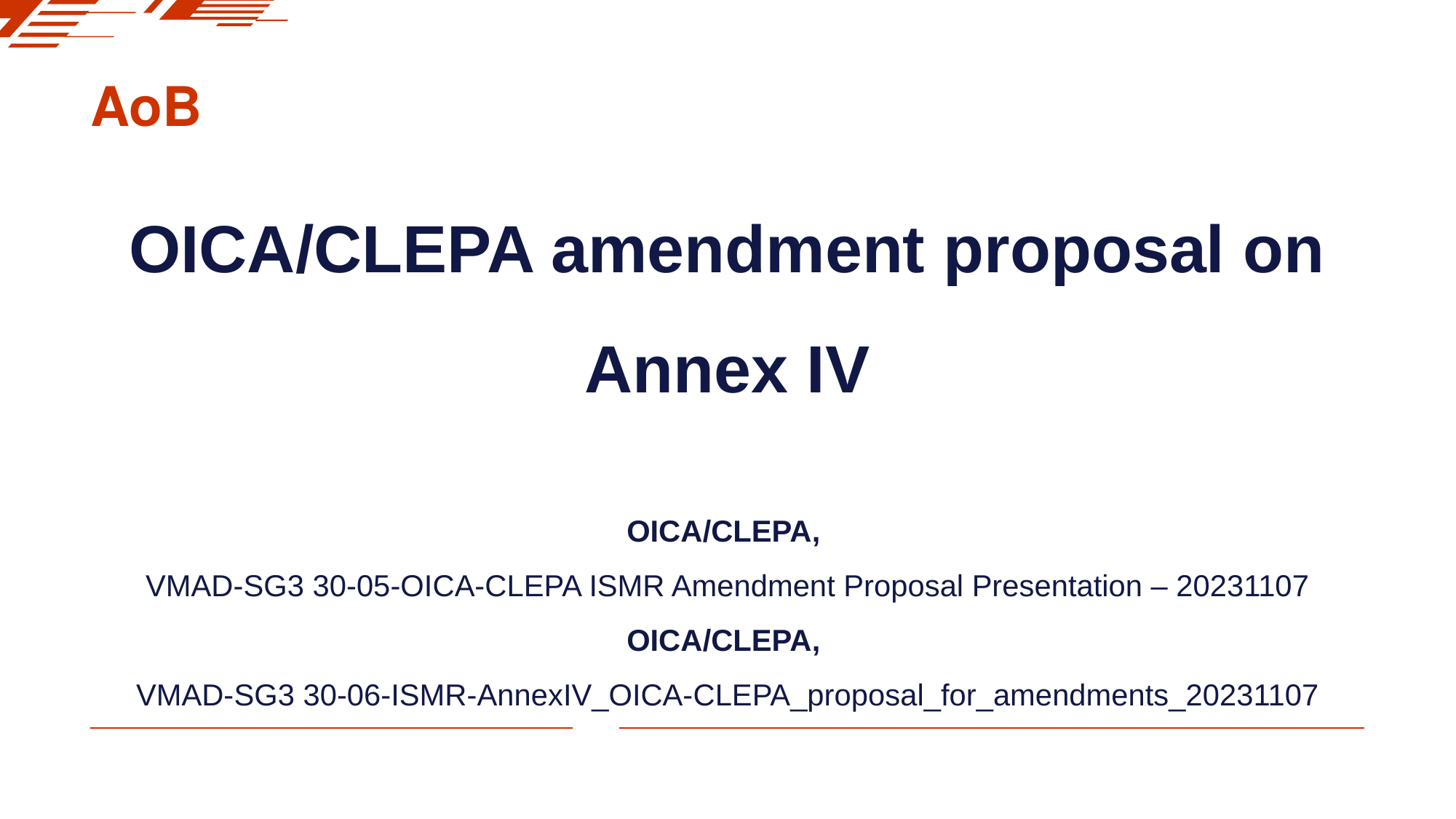

# AoB
OICA/CLEPA amendment proposal on Annex IV

OICA/CLEPA,
VMAD-SG3 30-05-OICA-CLEPA ISMR Amendment Proposal Presentation – 20231107
OICA/CLEPA,
VMAD-SG3 30-06-ISMR-AnnexIV_OICA-CLEPA_proposal_for_amendments_20231107